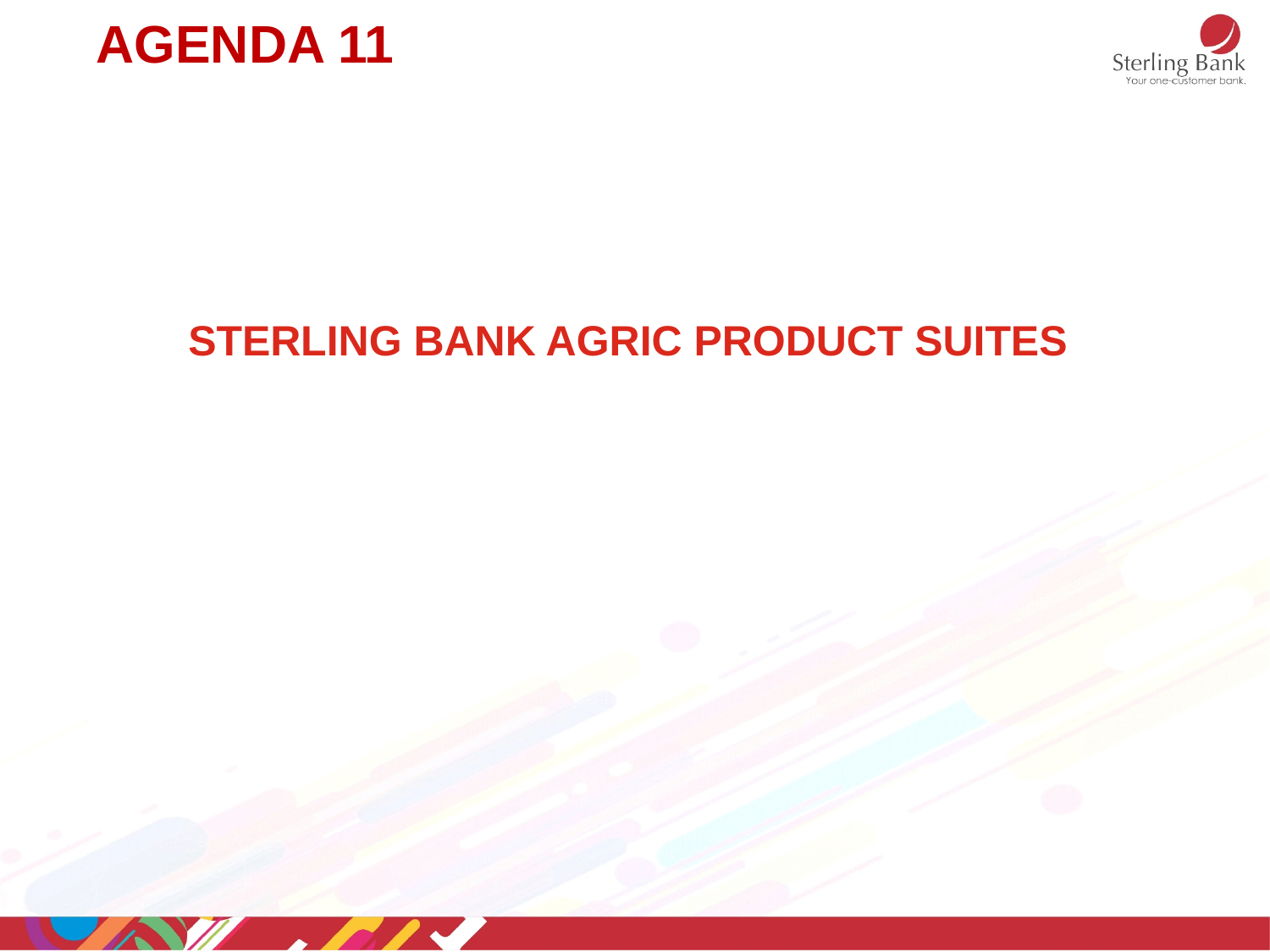

Agenda 11

Sterling bank Agric product suites